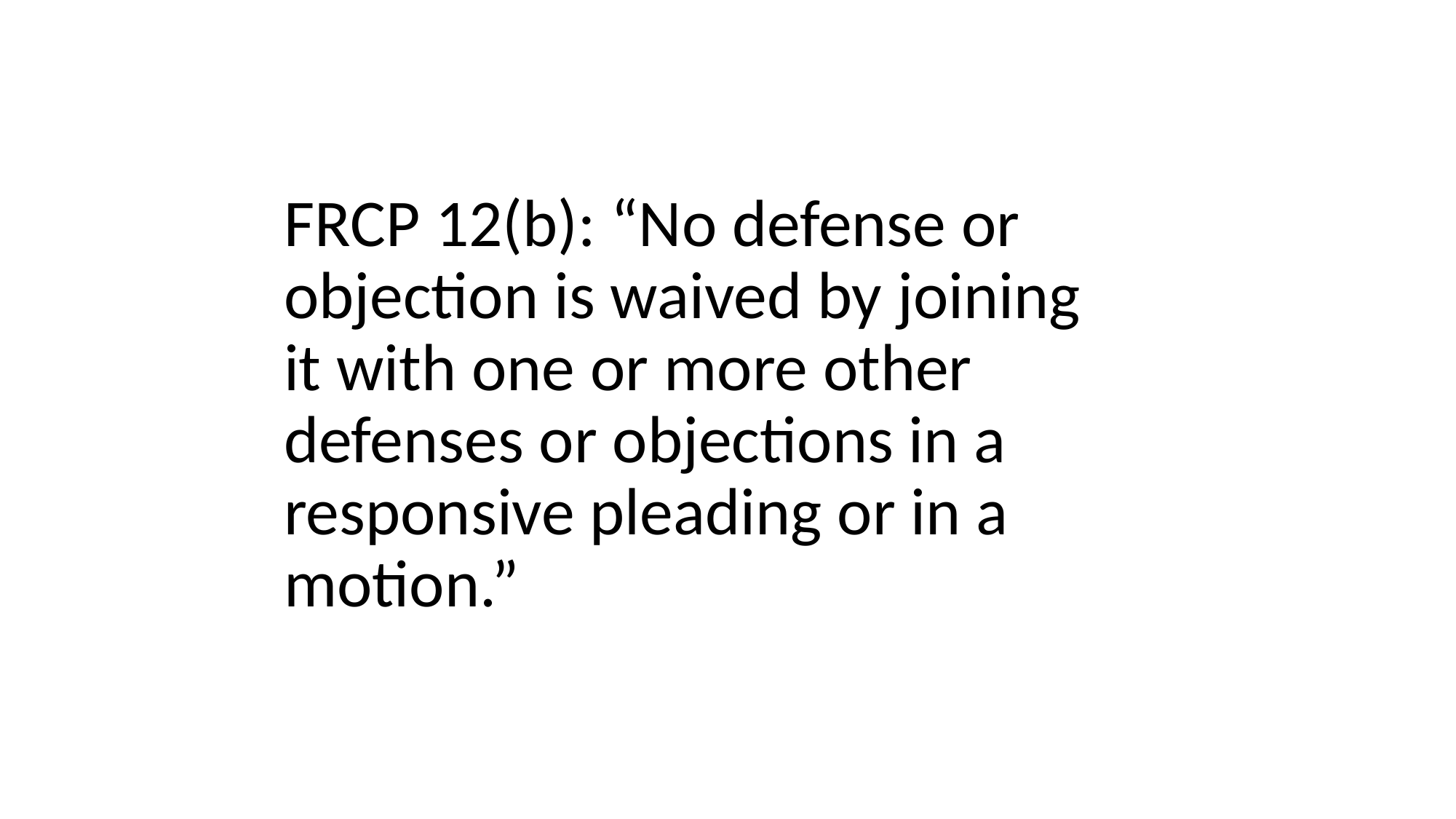

# FRCP 12(b): “No defense or objection is waived by joining it with one or more other defenses or objections in a responsive pleading or in a motion.”